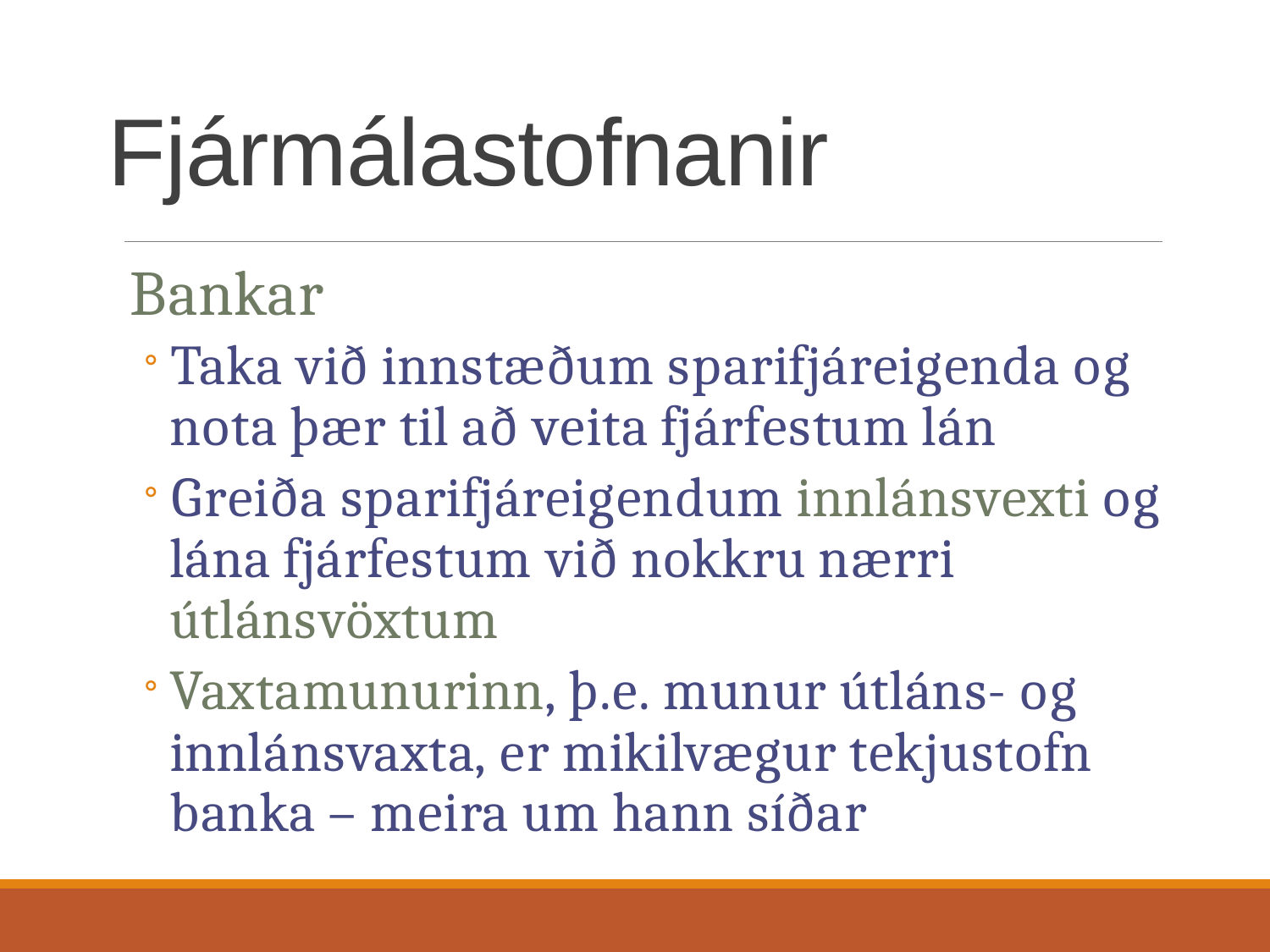

# Fjármálastofnanir
Bankar
Taka við innstæðum sparifjáreigenda og nota þær til að veita fjárfestum lán
Greiða sparifjáreigendum innlánsvexti og lána fjárfestum við nokkru nærri útlánsvöxtum
Vaxtamunurinn, þ.e. munur útláns- og innlánsvaxta, er mikilvægur tekjustofn banka – meira um hann síðar